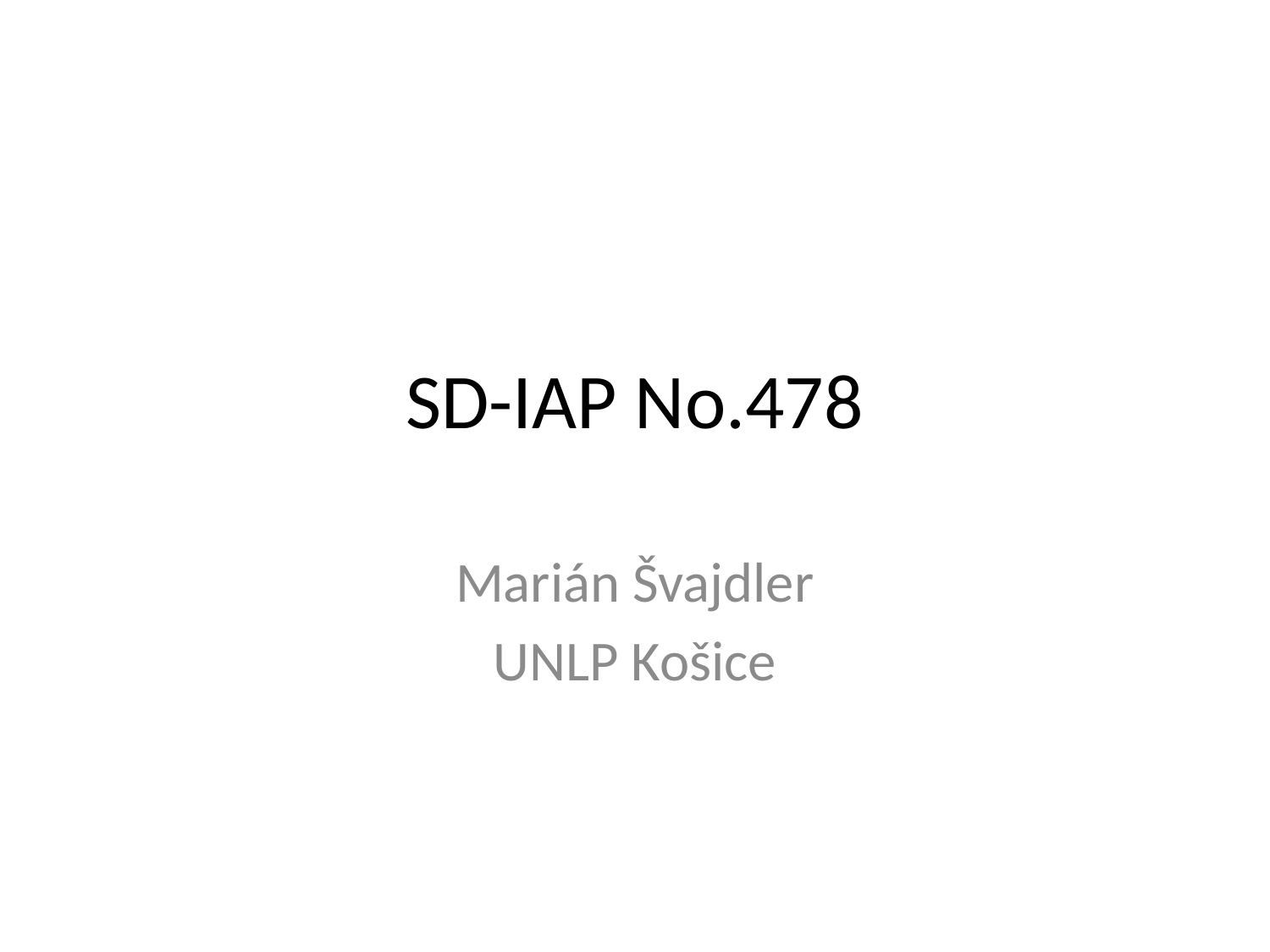

# SD-IAP No.478
Marián Švajdler
UNLP Košice